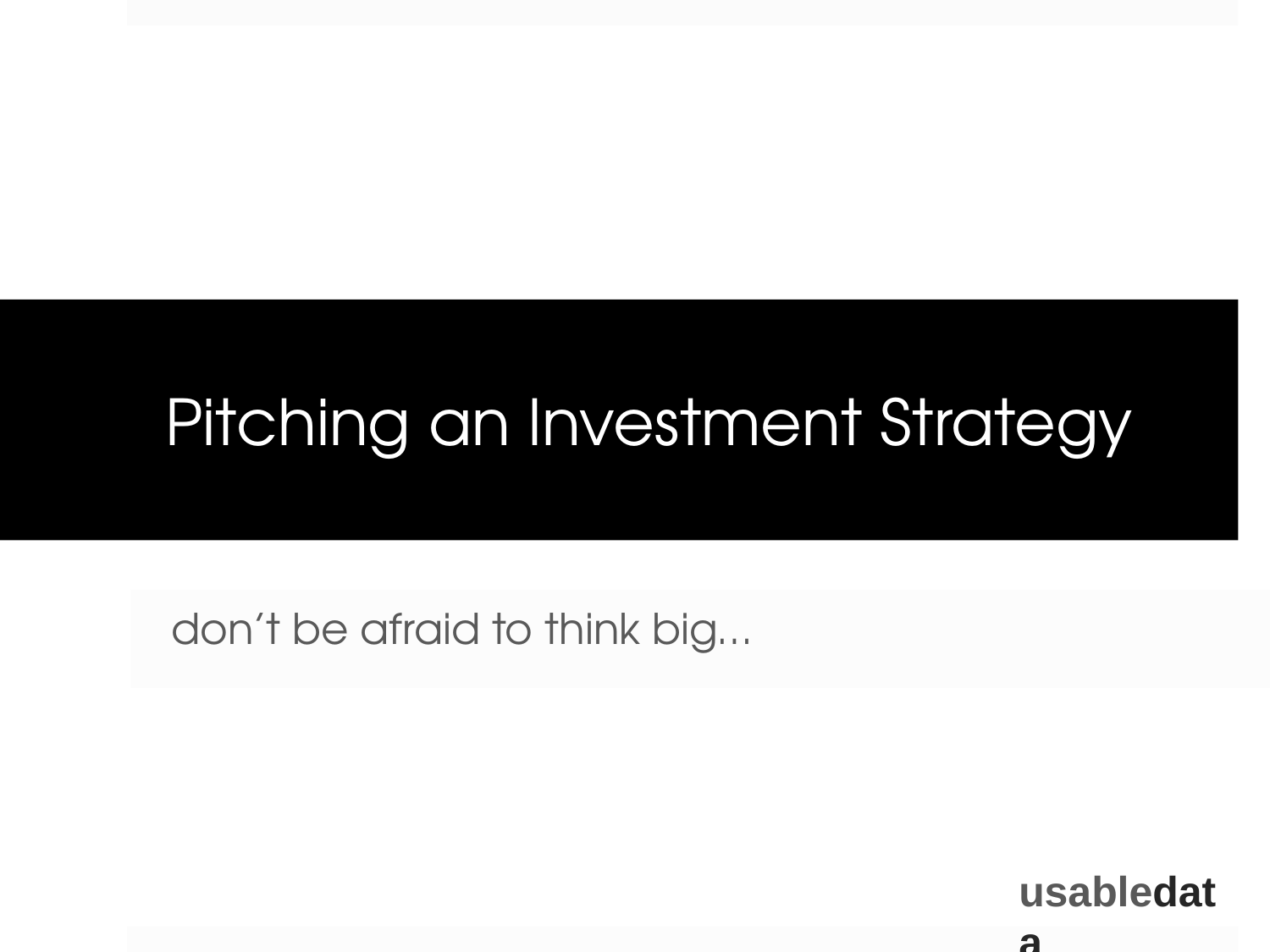

# Pitching an Investment Strategy
don’t be afraid to think big…